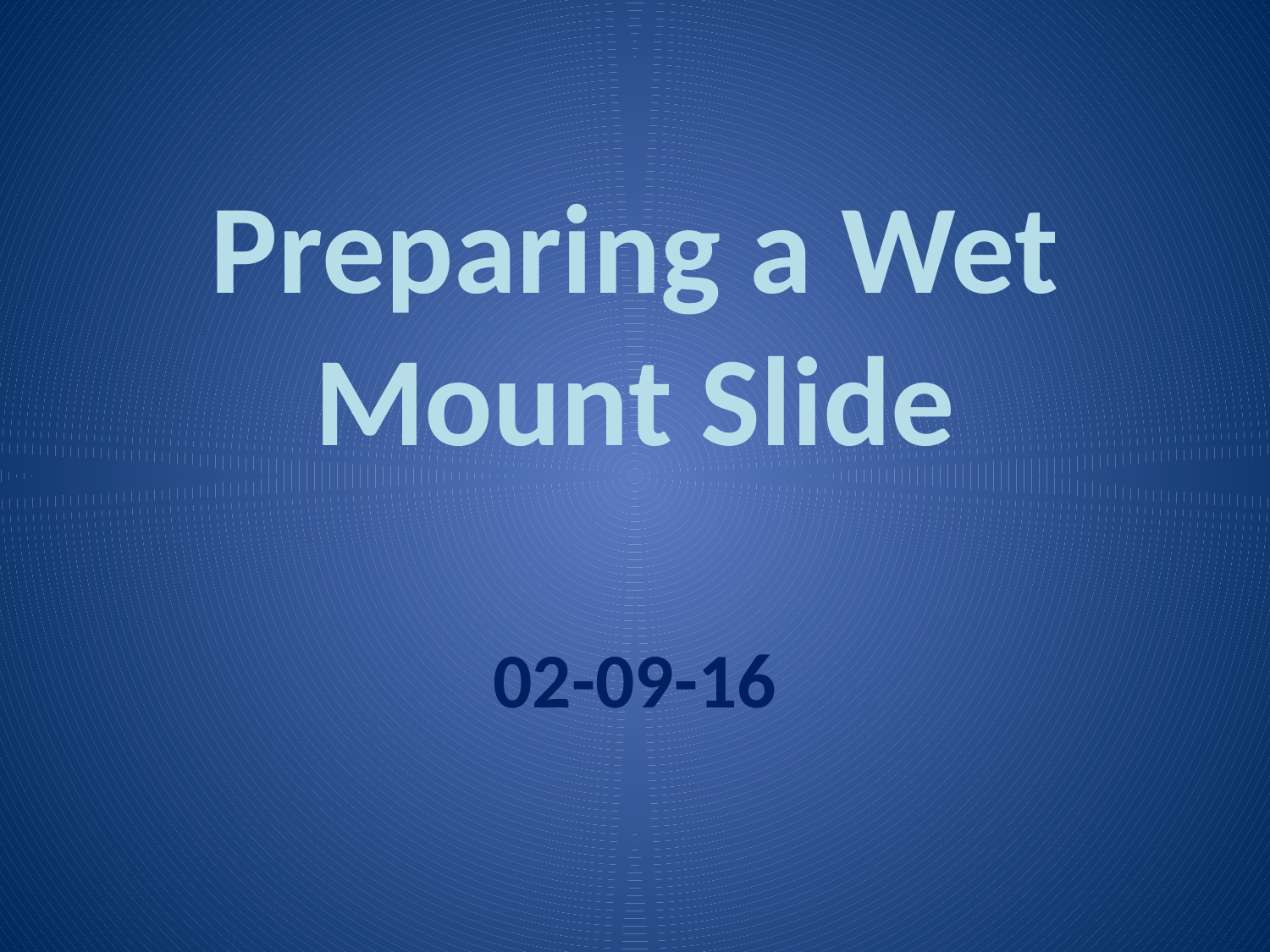

# Preparing a Wet Mount Slide
02-09-16